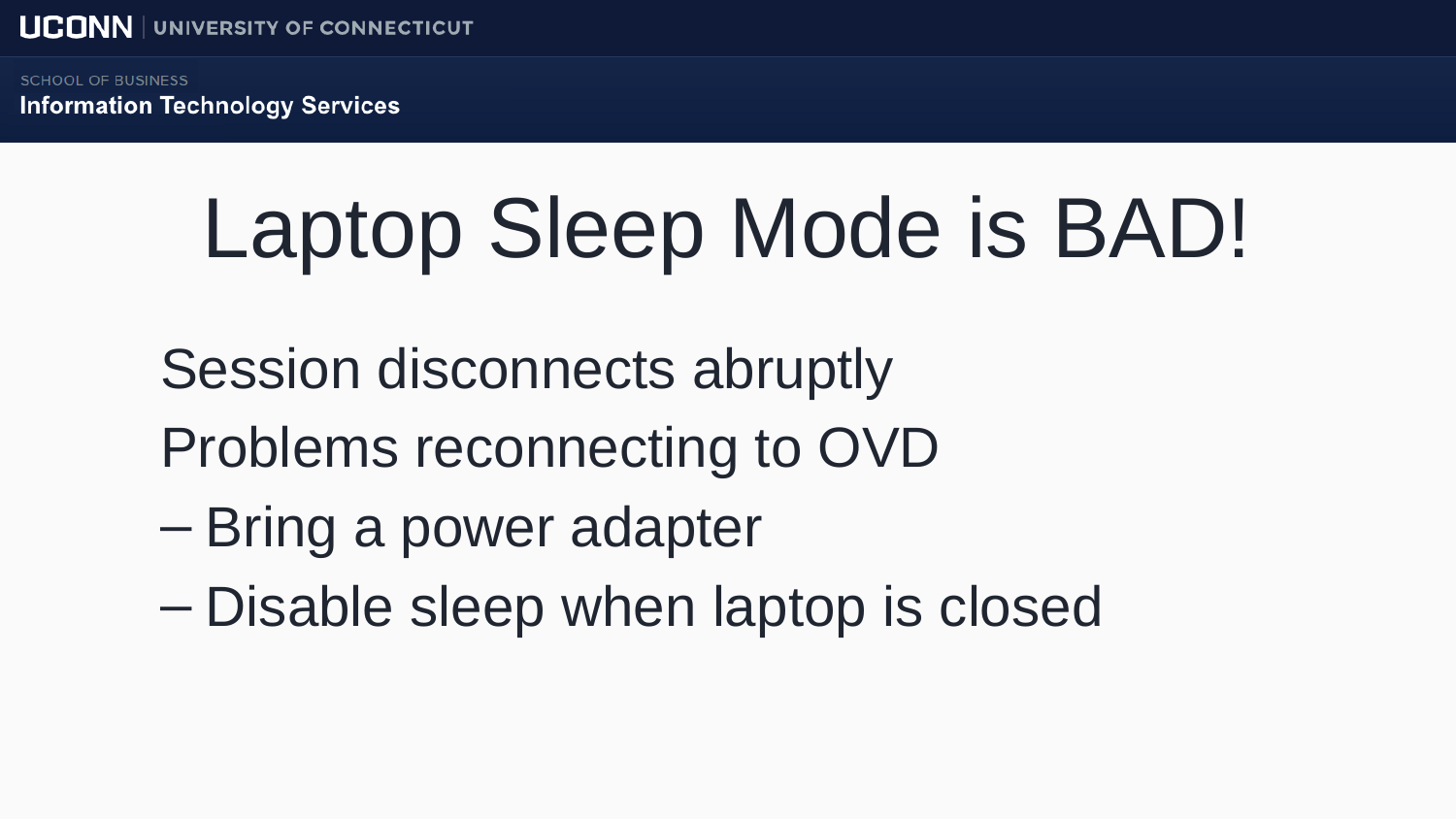

# Laptop Sleep Mode is BAD!
Session disconnects abruptly
Problems reconnecting to OVD
Bring a power adapter
Disable sleep when laptop is closed